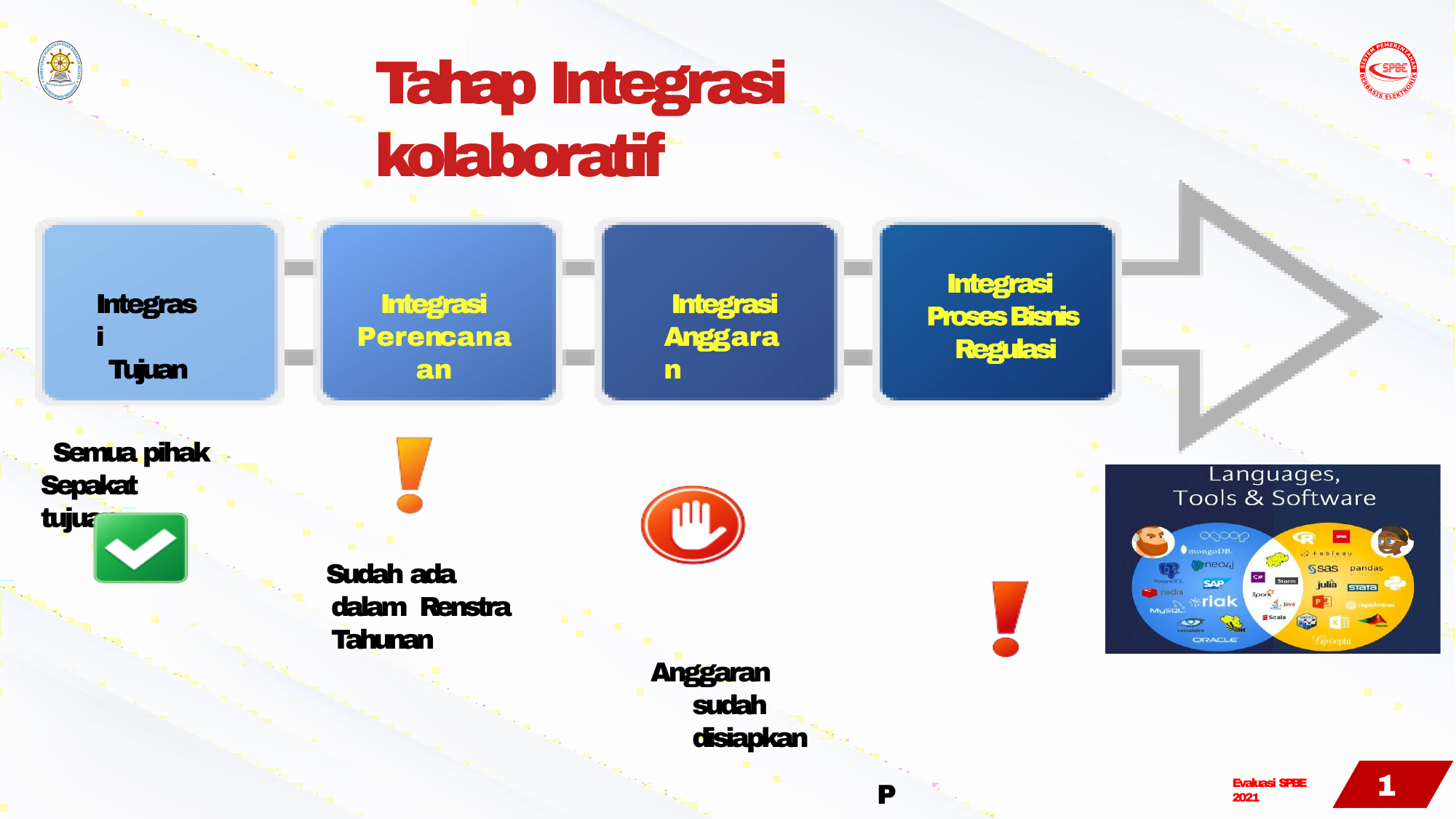

# Tahap Integrasi kolaboratif

Integrasi  Proses Bisnis  Regulasi
Integrasi
Tujuan
Integrasi
Perencanaan
Integrasi  Anggaran

Semua pihak  Sepakat tujuan
Sudah ada dalam  Renstra Tahunan
Anggaran sudah  disiapkan
Peraturan tidak
bertabrakan

16
Evaluasi SPBE 2021